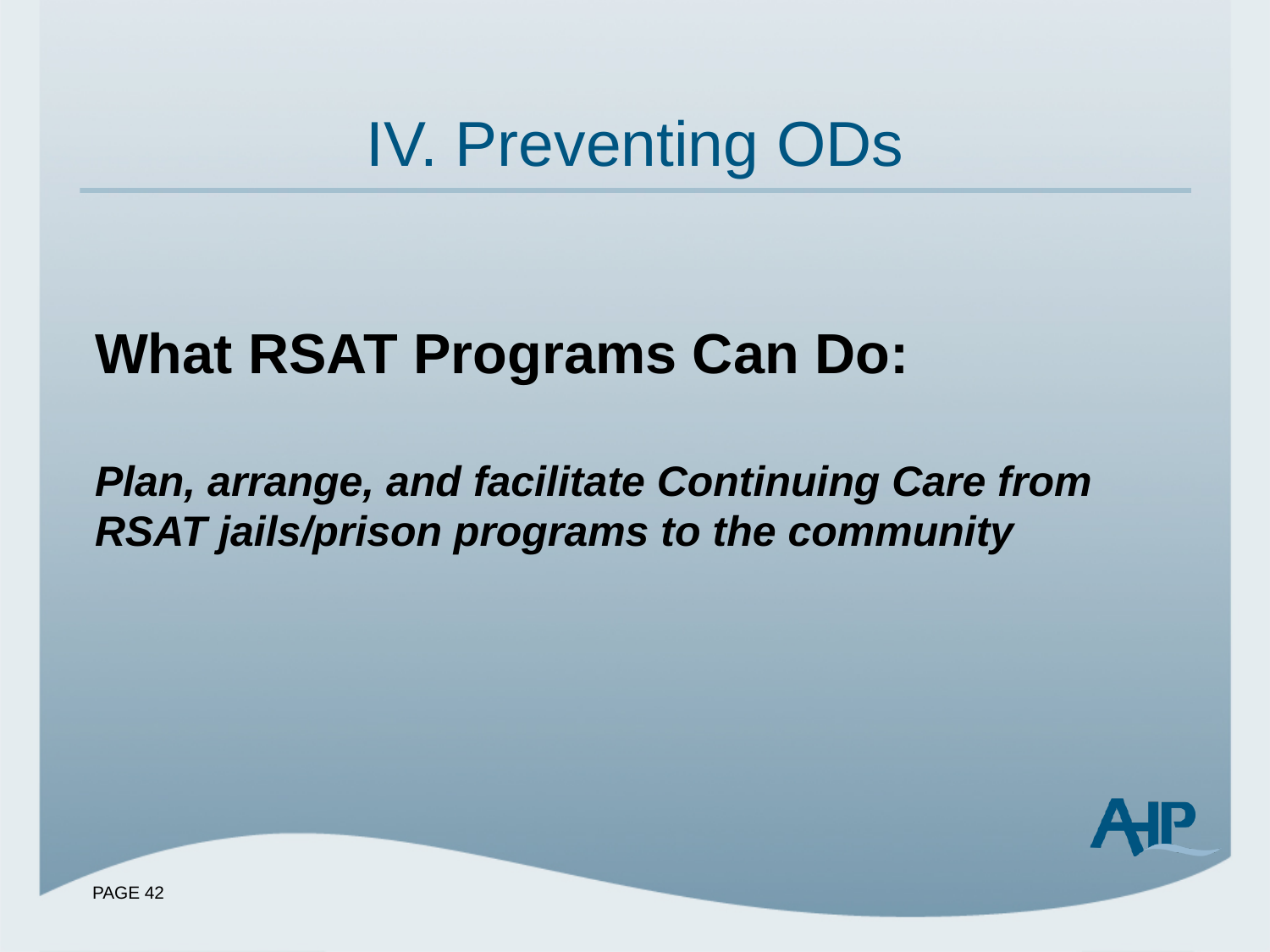

# IV. Preventing ODs

What RSAT Programs Can Do:

Plan, arrange, and facilitate Continuing Care from  RSAT jails/prison programs to the community